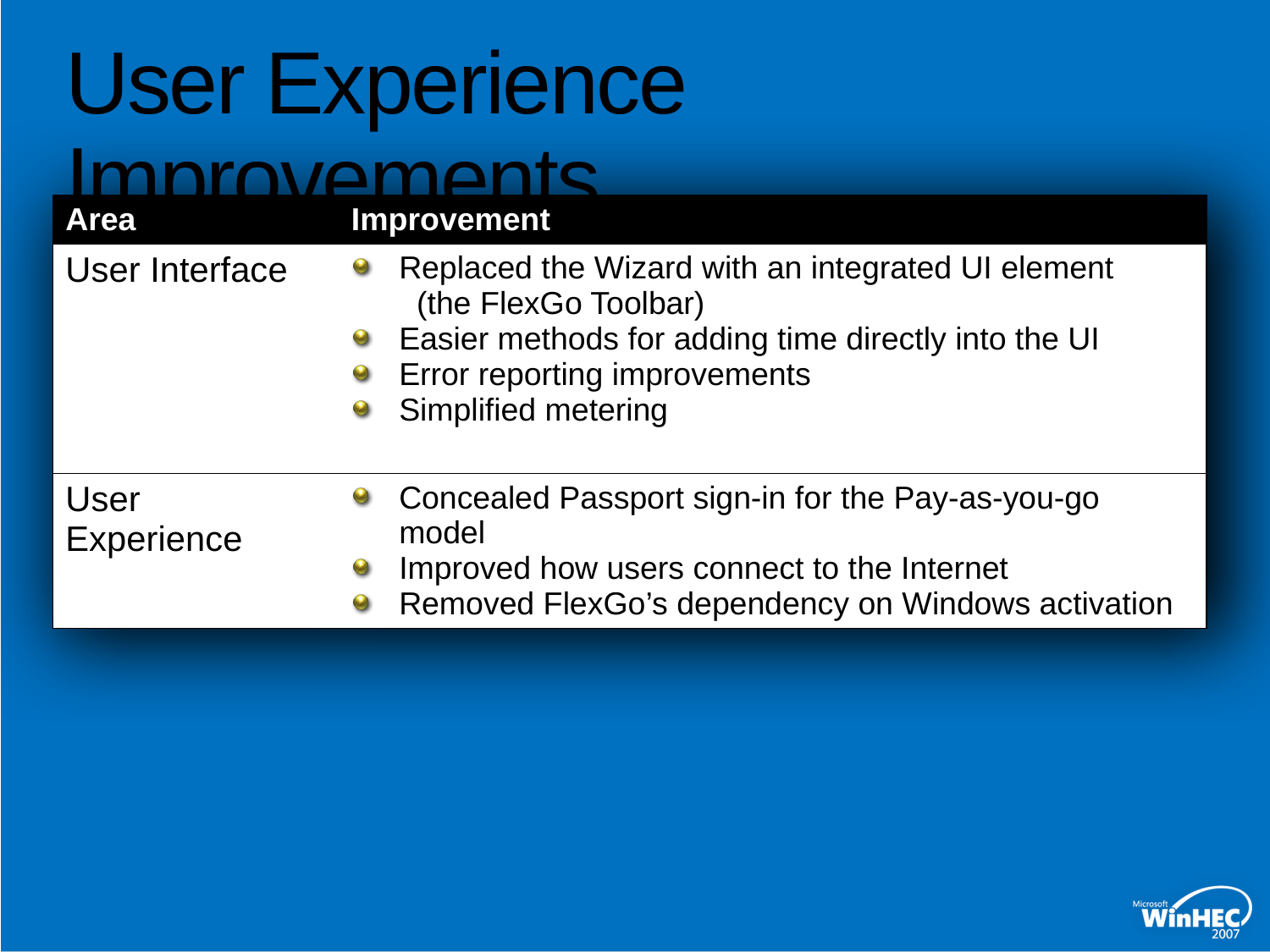

# User Experience Improvements
| Area | Improvement |
| --- | --- |
| User Interface | Replaced the Wizard with an integrated UI element (the FlexGo Toolbar) Easier methods for adding time directly into the UI Error reporting improvements Simplified metering |
| User Experience | Concealed Passport sign-in for the Pay-as-you-go model Improved how users connect to the Internet Removed FlexGo’s dependency on Windows activation |